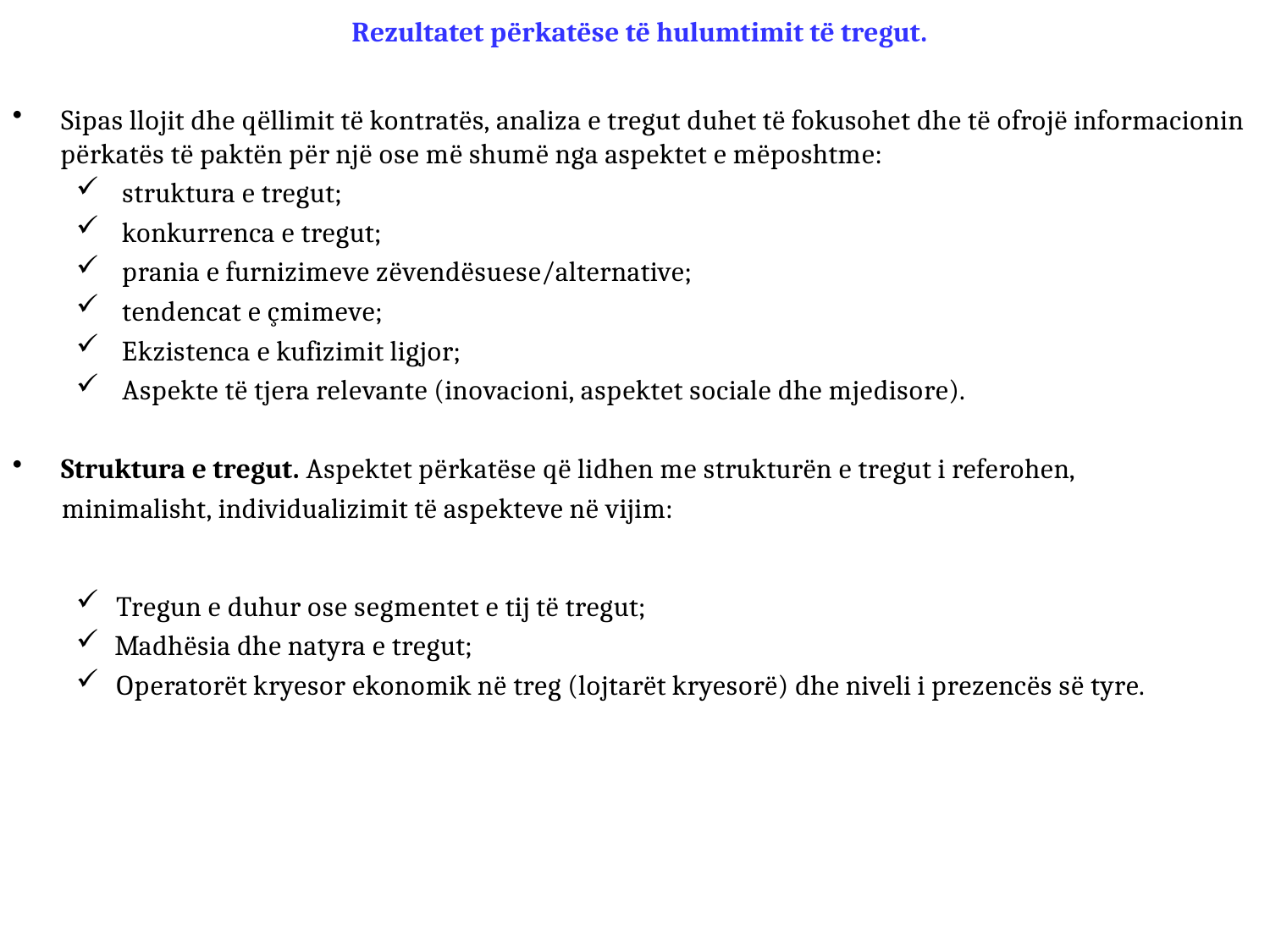

# Rezultatet përkatëse të hulumtimit të tregut.
Sipas llojit dhe qëllimit të kontratës, analiza e tregut duhet të fokusohet dhe të ofrojë informacionin përkatës të paktën për një ose më shumë nga aspektet e mëposhtme:
 struktura e tregut;
 konkurrenca e tregut;
 prania e furnizimeve zëvendësuese/alternative;
 tendencat e çmimeve;
 Ekzistenca e kufizimit ligjor;
 Aspekte të tjera relevante (inovacioni, aspektet sociale dhe mjedisore).

Struktura e tregut. Aspektet përkatëse që lidhen me strukturën e tregut i referohen,
        minimalisht, individualizimit të aspekteve në vijim:

Tregun e duhur ose segmentet e tij të tregut;
Madhësia dhe natyra e tregut;
Operatorët kryesor ekonomik në treg (lojtarët kryesorë) dhe niveli i prezencës së tyre.